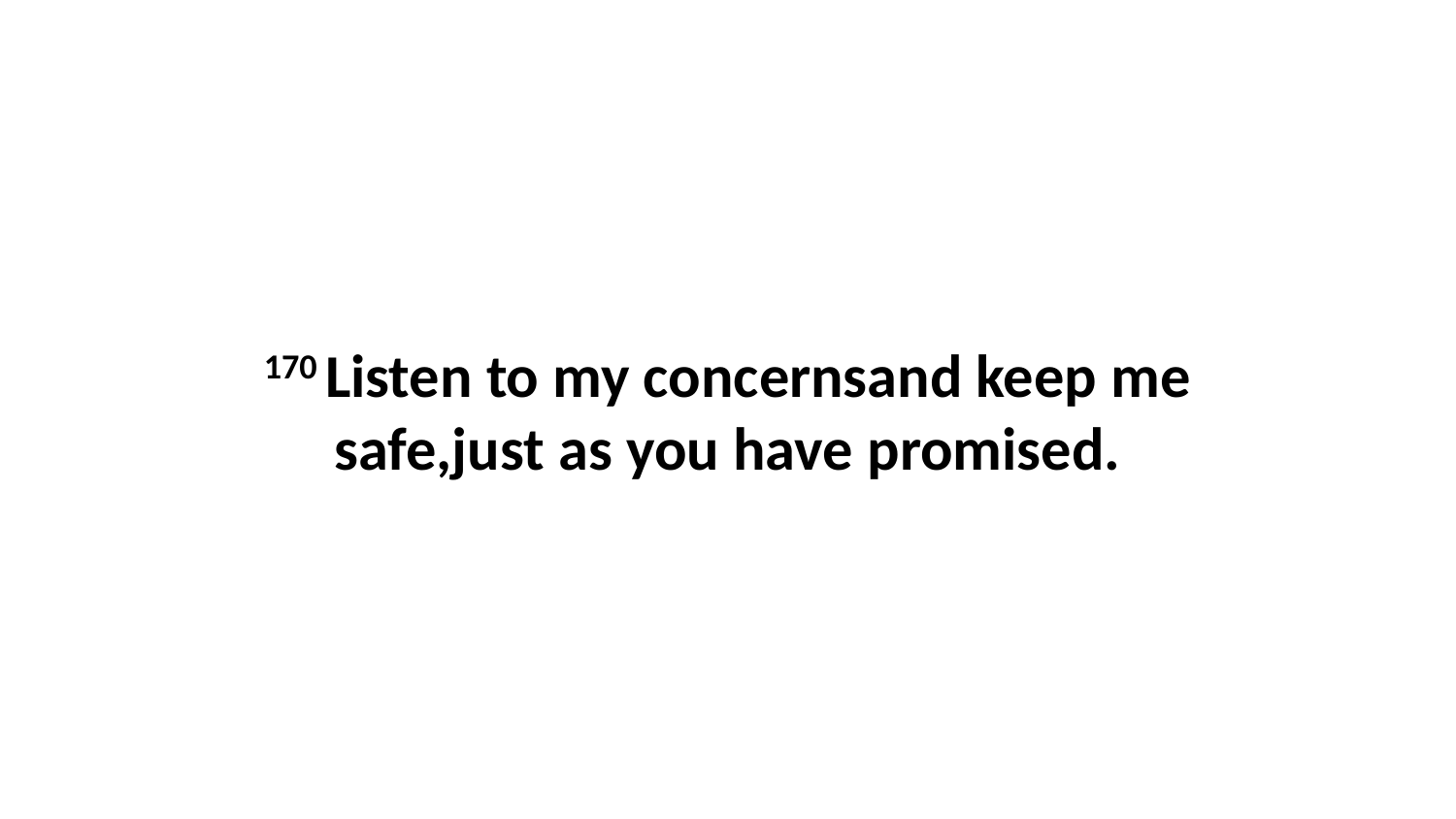

170 Listen to my concernsand keep me safe,just as you have promised.